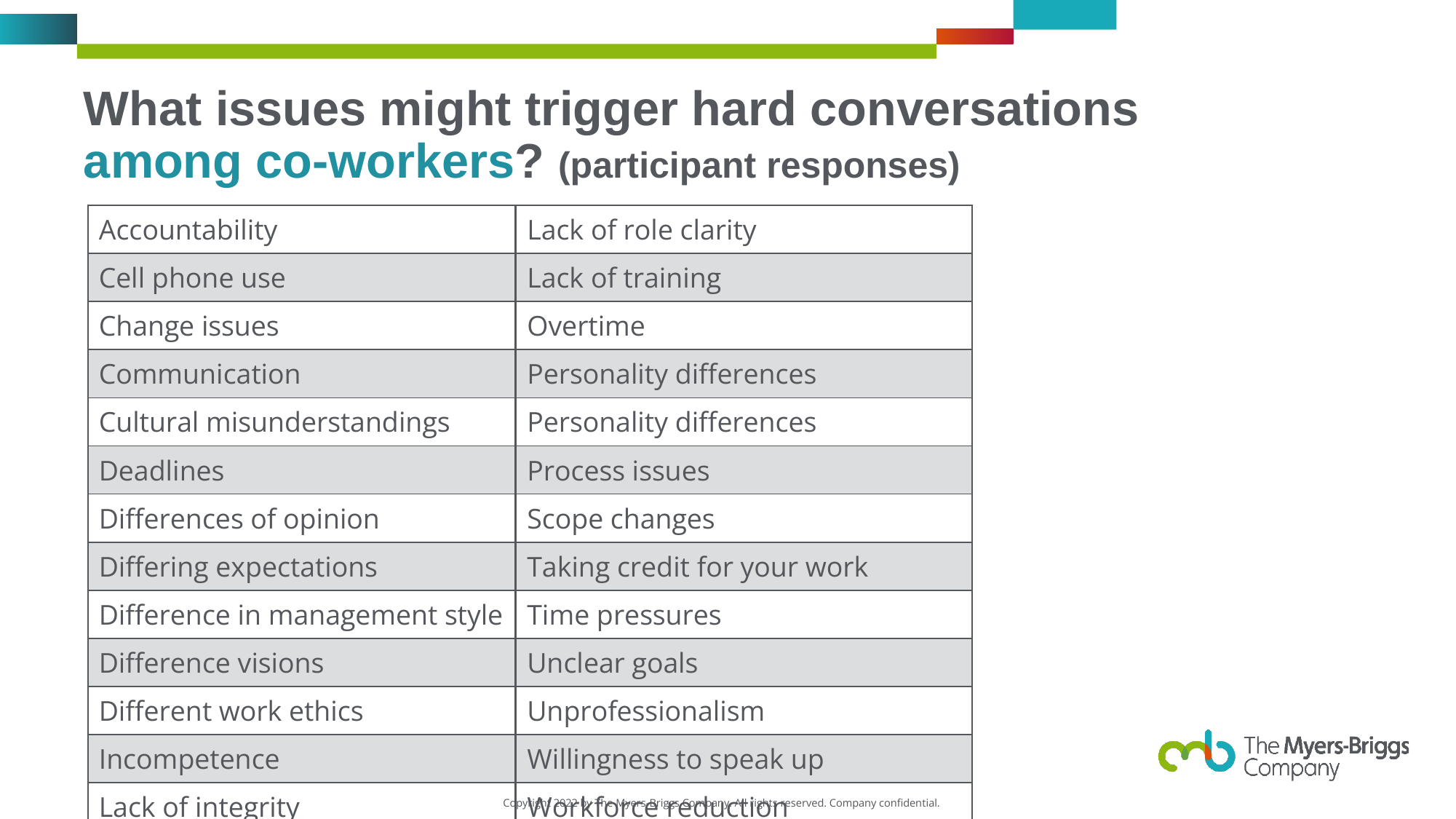

# What issues might trigger hard conversations among co-workers? (participant responses)
| Accountability |
| --- |
| Cell phone use |
| Change issues |
| Communication |
| Cultural misunderstandings |
| Deadlines |
| Differences of opinion |
| Differing expectations |
| Difference in management style |
| Difference visions |
| Different work ethics |
| Incompetence |
| Lack of integrity |
| Lack of role clarity |
| --- |
| Lack of training |
| Overtime |
| Personality differences |
| Personality differences |
| Process issues |
| Scope changes |
| Taking credit for your work |
| Time pressures |
| Unclear goals |
| Unprofessionalism |
| Willingness to speak up |
| Workforce reduction |